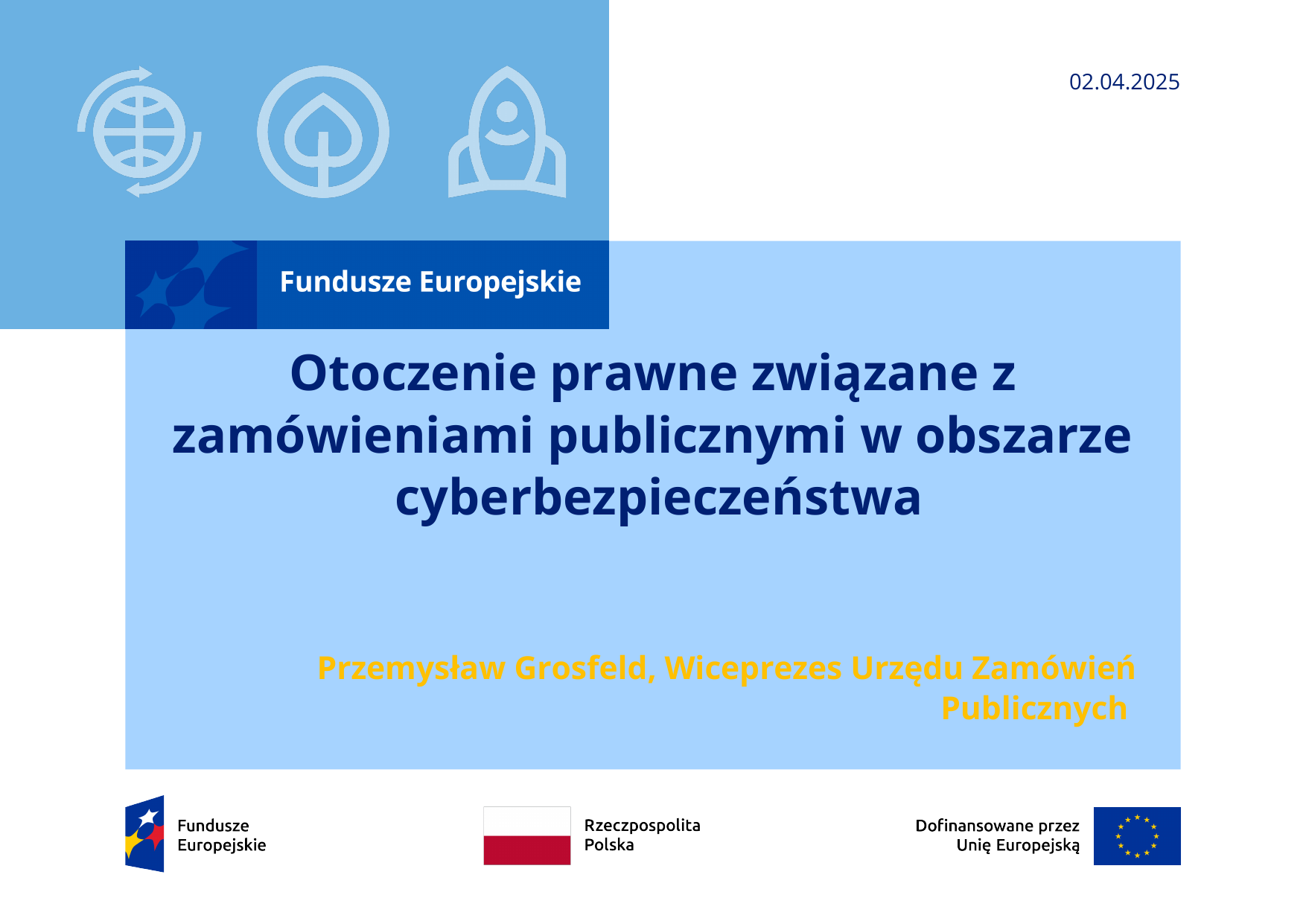

02.04.2025
# Otoczenie prawne związane z zamówieniami publicznymi w obszarze  cyberbezpieczeństwa
Przemysław Grosfeld, Wiceprezes Urzędu Zamówień Publicznych